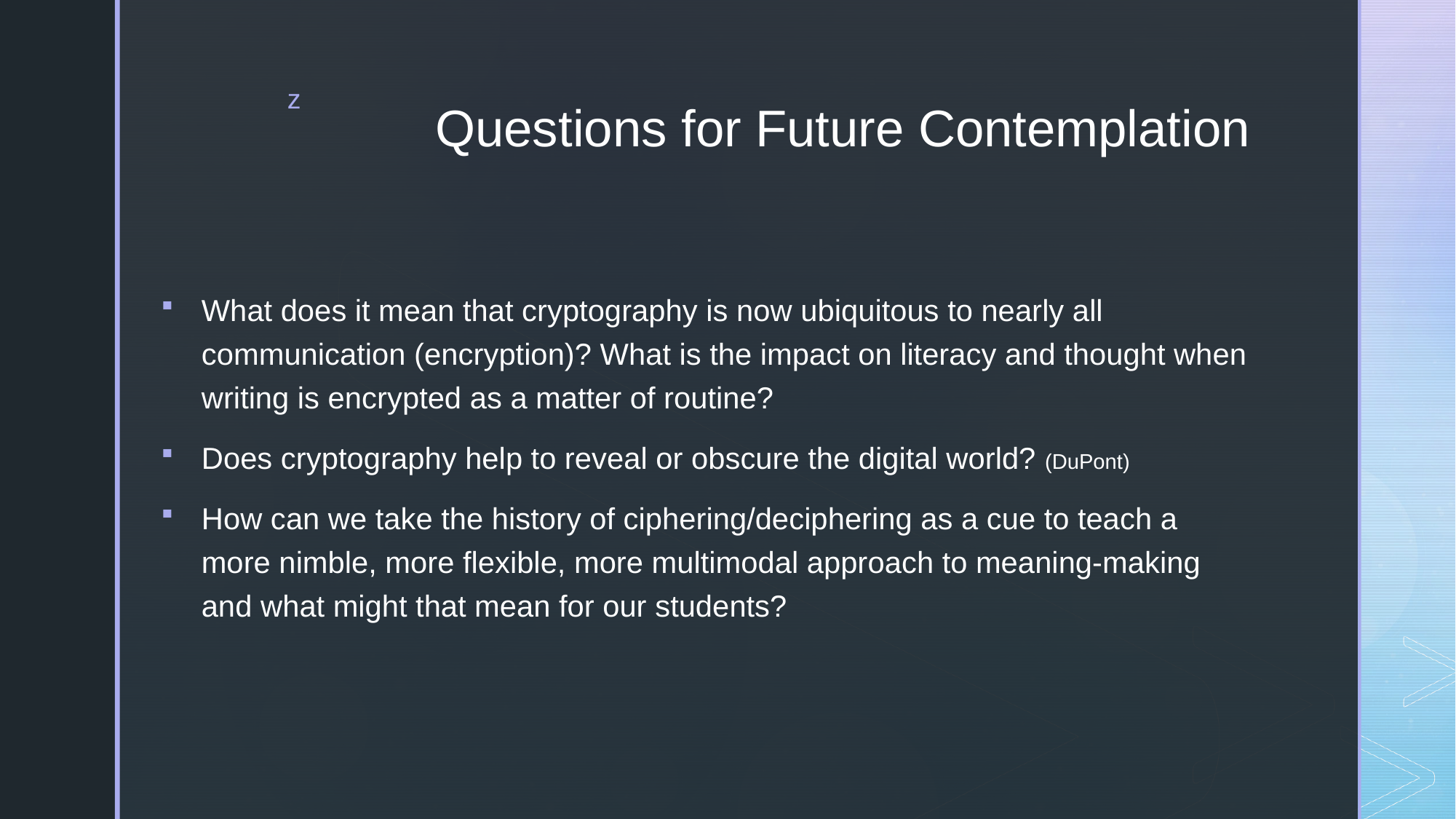

# Questions for Future Contemplation
What does it mean that cryptography is now ubiquitous to nearly all communication (encryption)? What is the impact on literacy and thought when writing is encrypted as a matter of routine?
Does cryptography help to reveal or obscure the digital world? (DuPont)
How can we take the history of ciphering/deciphering as a cue to teach a more nimble, more flexible, more multimodal approach to meaning-making and what might that mean for our students?